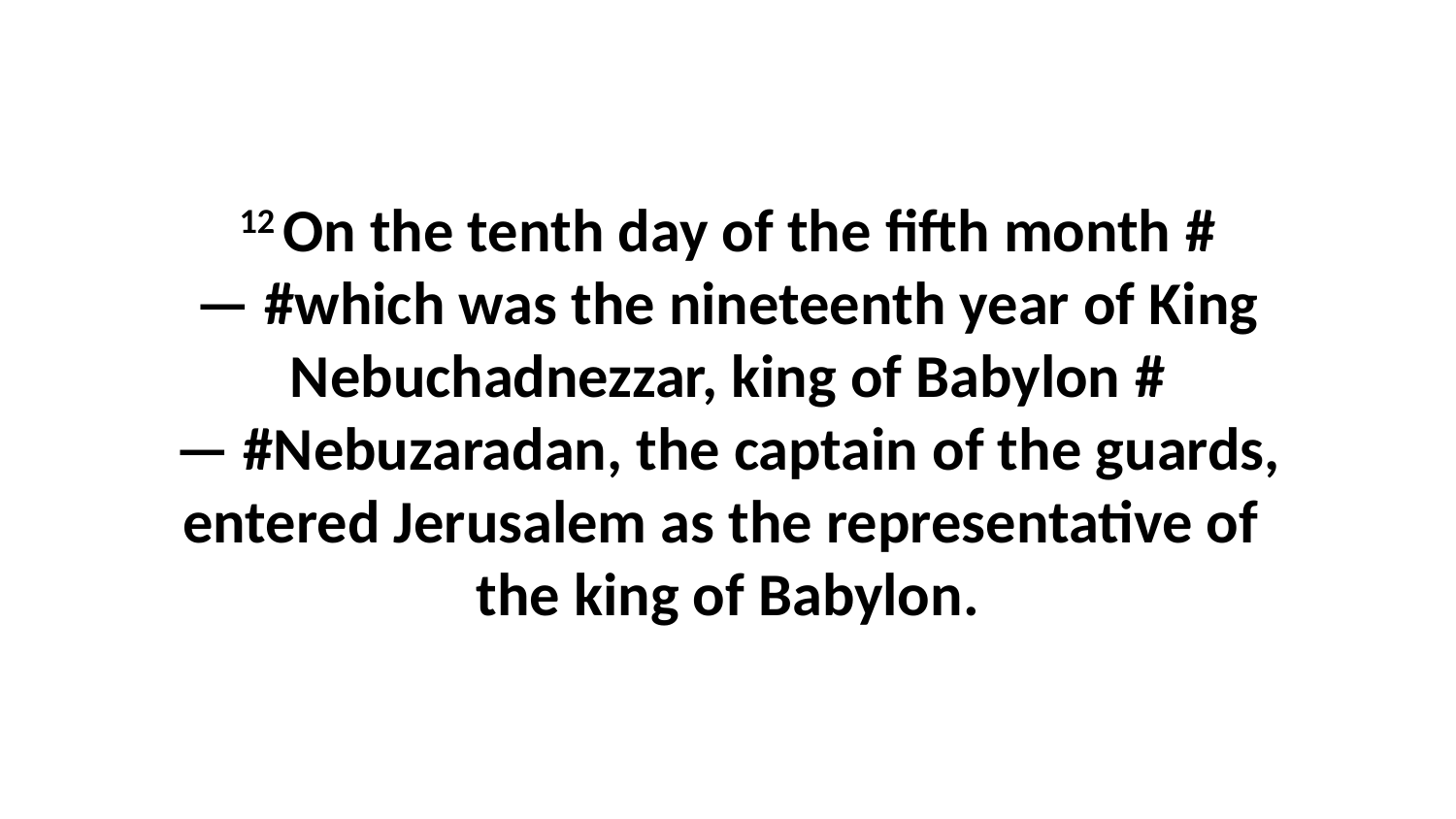

12 On the tenth day of the fifth month #— #which was the nineteenth year of King Nebuchadnezzar, king of Babylon #— #Nebuzaradan, the captain of the guards, entered Jerusalem as the representative of  the king of Babylon.